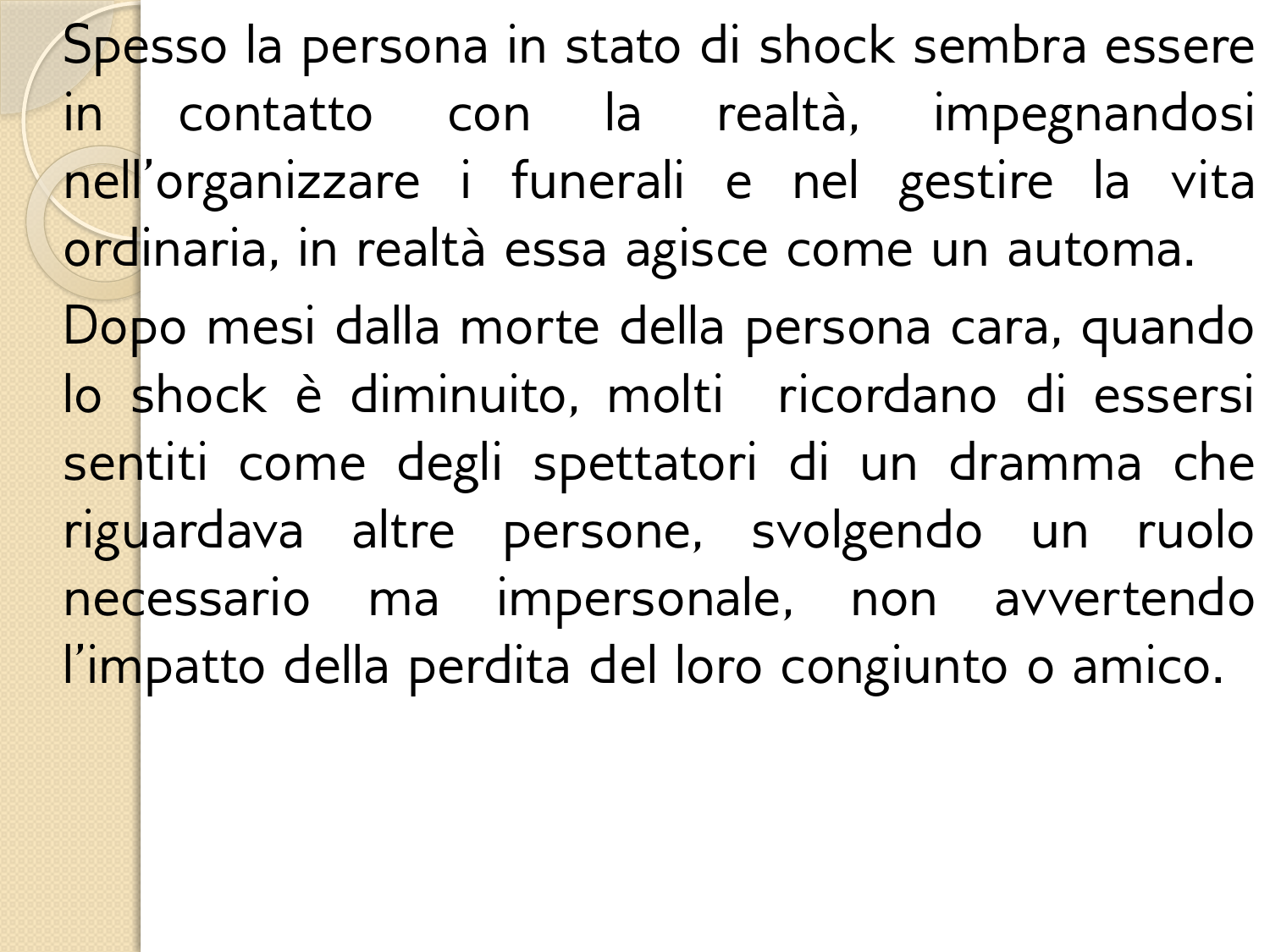

# Spesso la persona in stato di shock sembra essere in contatto con la realtà, impegnandosi nell’organizzare i funerali e nel gestire la vita ordinaria, in realtà essa agisce come un automa.
Dopo mesi dalla morte della persona cara, quando lo shock è diminuito, molti  ricordano di essersi sentiti come degli spettatori di un dramma che riguardava altre persone, svolgendo un ruolo necessario ma impersonale, non avvertendo l’impatto della perdita del loro congiunto o amico.